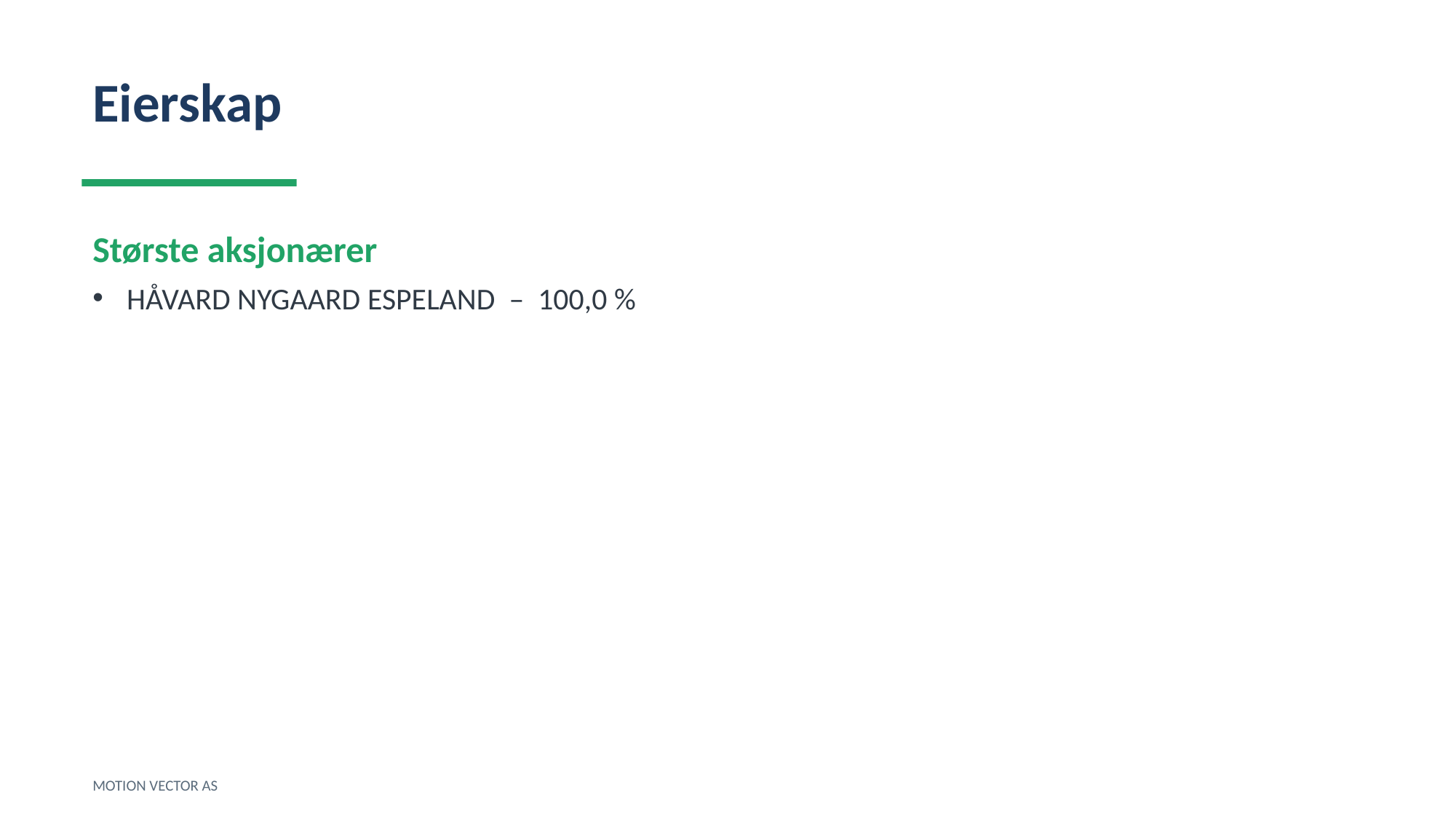

Eierskap

Største aksjonærer
HÅVARD NYGAARD ESPELAND  –  100,0 %
MOTION VECTOR AS